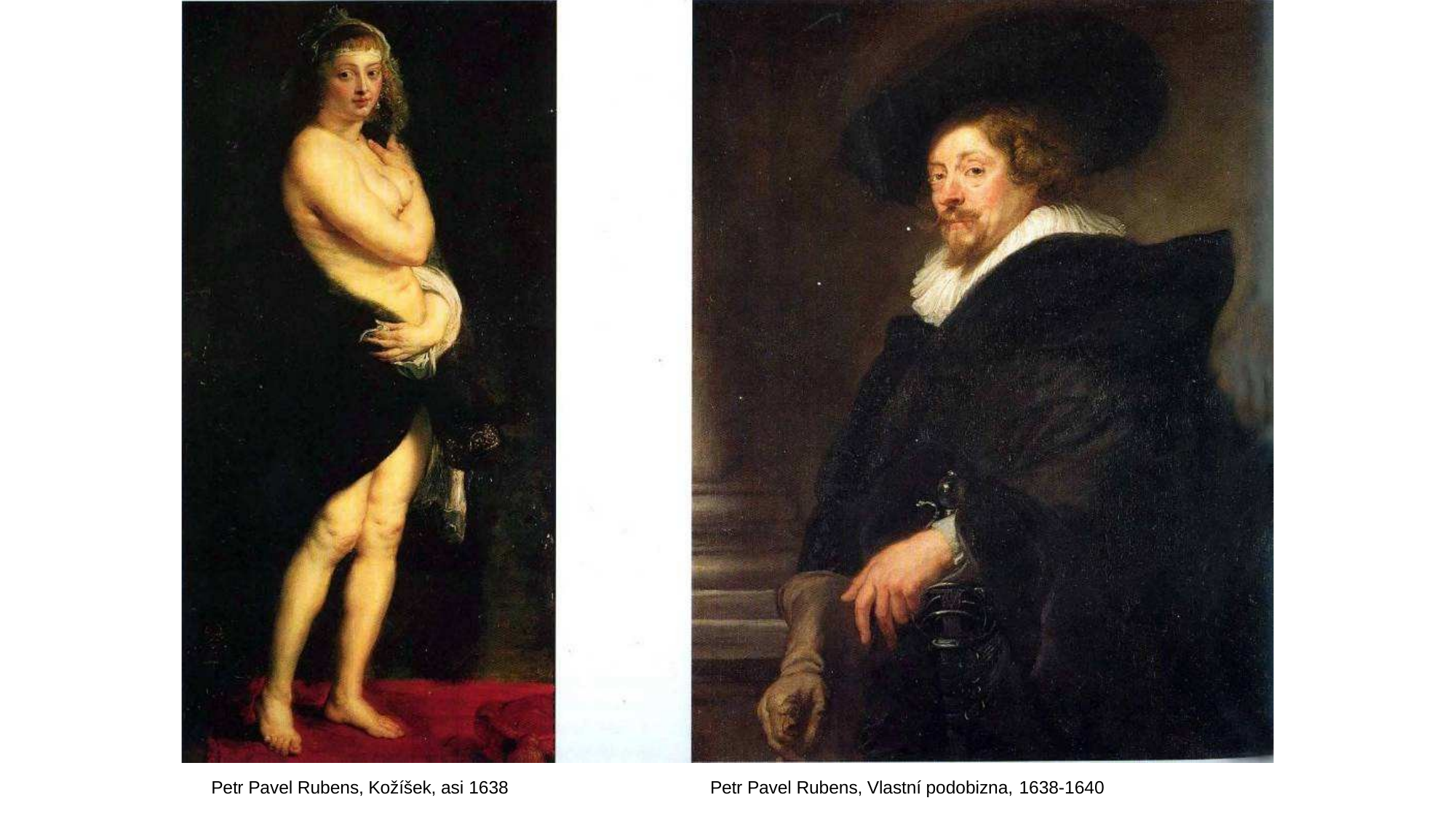

Petr Pavel Rubens, Kožíšek, asi 1638
Petr Pavel Rubens, Vlastní podobizna, 1638-1640